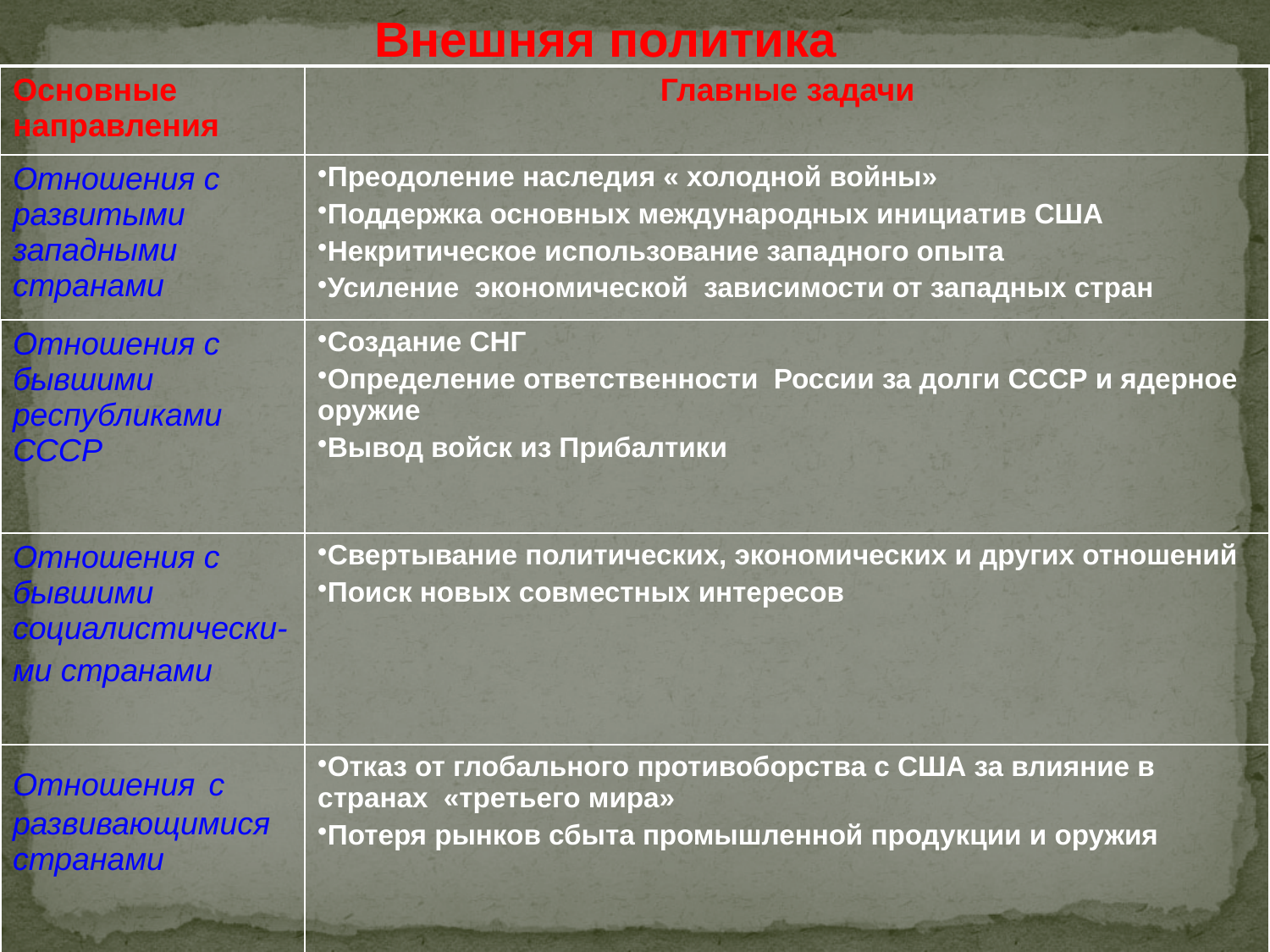

Внешняя политика
| Основные направления | Главные задачи |
| --- | --- |
| Отношения с развитыми западными странами | Преодоление наследия « холодной войны» Поддержка основных международных инициатив США Некритическое использование западного опыта Усиление экономической зависимости от западных стран |
| Отношения с бывшими республиками СССР | Создание СНГ Определение ответственности России за долги СССР и ядерное оружие Вывод войск из Прибалтики |
| Отношения с бывшими социалистически- ми странами | Свертывание политических, экономических и других отношений Поиск новых совместных интересов |
| Отношения с развивающимися странами | Отказ от глобального противоборства с США за влияние в странах «третьего мира» Потеря рынков сбыта промышленной продукции и оружия |